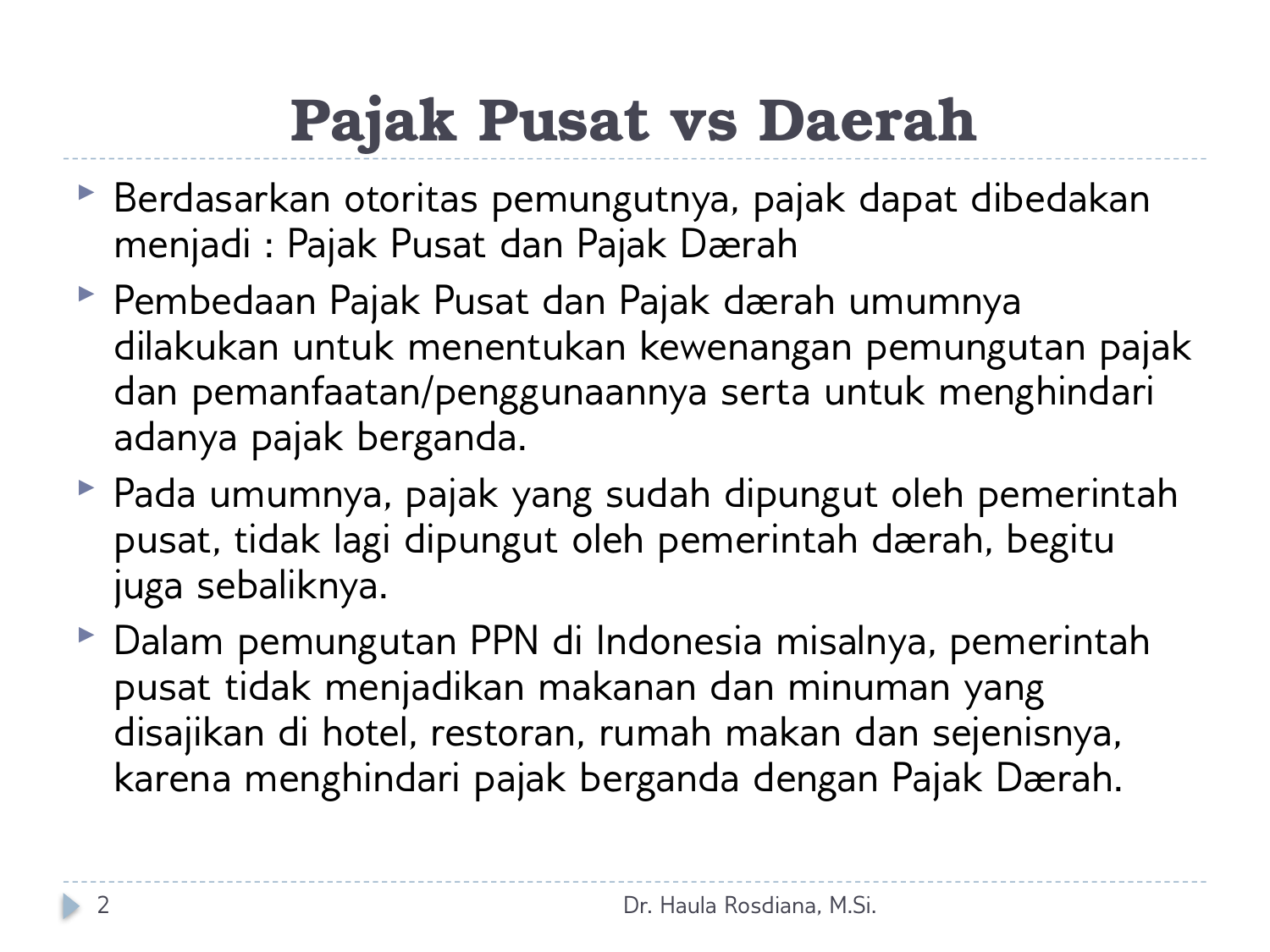

# Pajak Pusat vs Daerah
Berdasarkan otoritas pemungutnya, pajak dapat dibedakan menjadi : Pajak Pusat dan Pajak Daerah
Pembedaan Pajak Pusat dan Pajak daerah umumnya dilakukan untuk menentukan kewenangan pemungutan pajak dan pemanfaatan/penggunaannya serta untuk menghindari adanya pajak berganda.
Pada umumnya, pajak yang sudah dipungut oleh pemerintah pusat, tidak lagi dipungut oleh pemerintah daerah, begitu juga sebaliknya.
Dalam pemungutan PPN di Indonesia misalnya, pemerintah pusat tidak menjadikan makanan dan minuman yang disajikan di hotel, restoran, rumah makan dan sejenisnya, karena menghindari pajak berganda dengan Pajak Daerah.
2
Dr. Haula Rosdiana, M.Si.